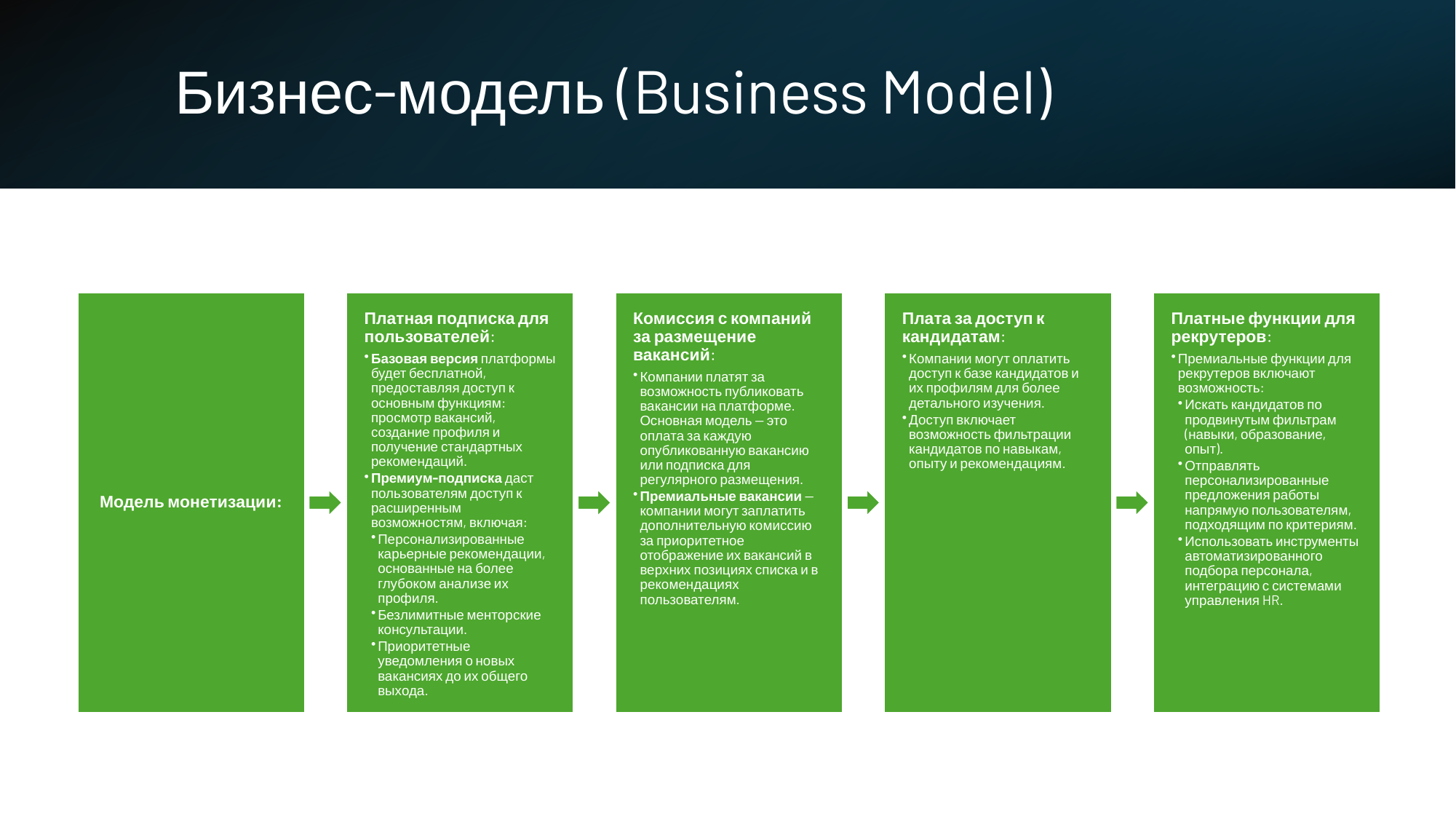

# Бизнес-модель (Business Model)
Модель монетизации:
Платная подписка для пользователей:
Базовая версия платформы будет бесплатной, предоставляя доступ к основным функциям: просмотр вакансий, создание профиля и получение стандартных рекомендаций.
Премиум-подписка даст пользователям доступ к расширенным возможностям, включая:
Персонализированные карьерные рекомендации, основанные на более глубоком анализе их профиля.
Безлимитные менторские консультации.
Приоритетные уведомления о новых вакансиях до их общего выхода.
Комиссия с компаний за размещение вакансий:
Компании платят за возможность публиковать вакансии на платформе. Основная модель — это оплата за каждую опубликованную вакансию или подписка для регулярного размещения.
Премиальные вакансии — компании могут заплатить дополнительную комиссию за приоритетное отображение их вакансий в верхних позициях списка и в рекомендациях пользователям.
Плата за доступ к кандидатам:
Компании могут оплатить доступ к базе кандидатов и их профилям для более детального изучения.
Доступ включает возможность фильтрации кандидатов по навыкам, опыту и рекомендациям.
Платные функции для рекрутеров:
Премиальные функции для рекрутеров включают возможность:
Искать кандидатов по продвинутым фильтрам (навыки, образование, опыт).
Отправлять персонализированные предложения работы напрямую пользователям, подходящим по критериям.
Использовать инструменты автоматизированного подбора персонала, интеграцию с системами управления HR.